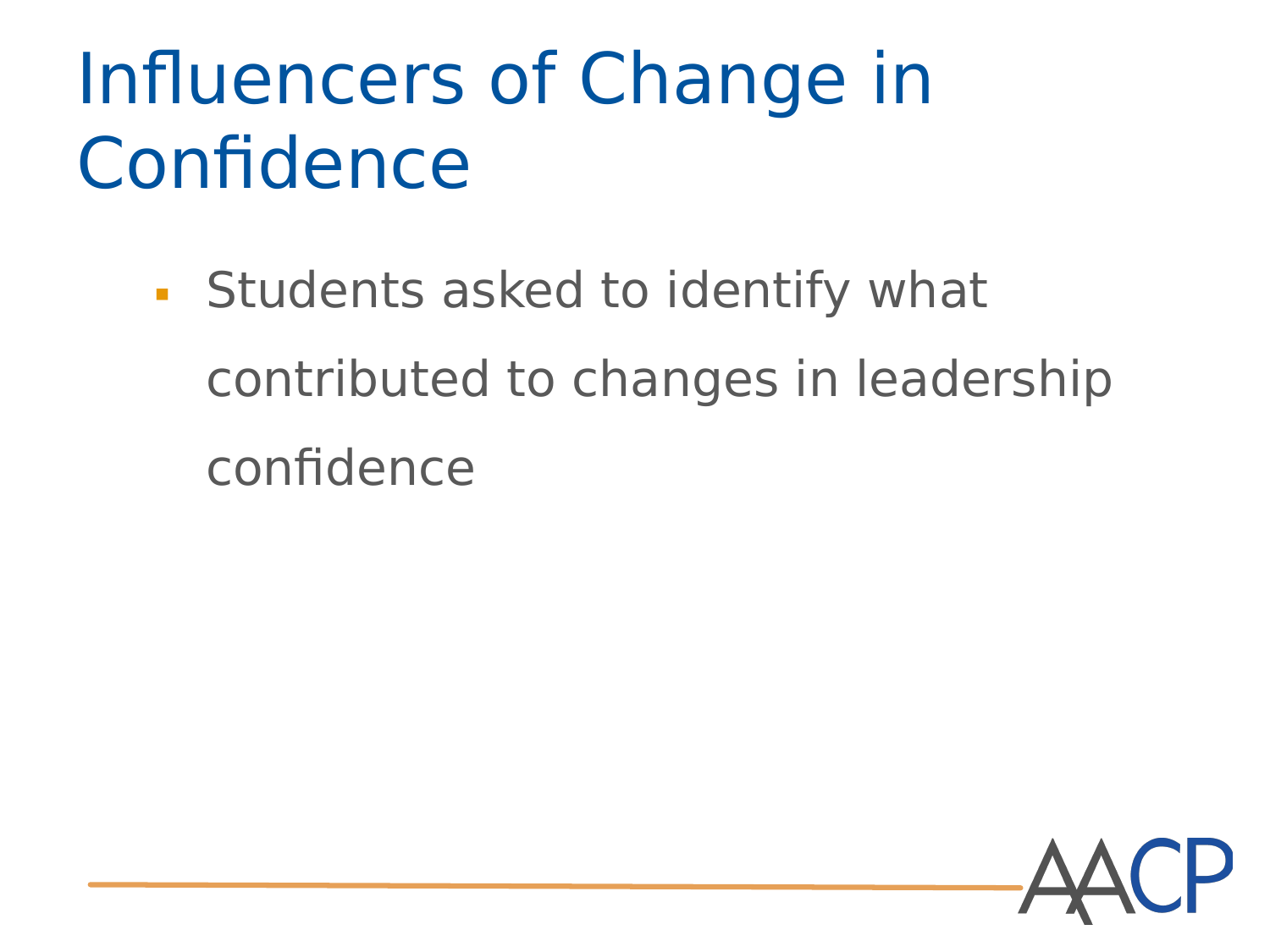

# Influencers of Change in Confidence
Students asked to identify what contributed to changes in leadership confidence